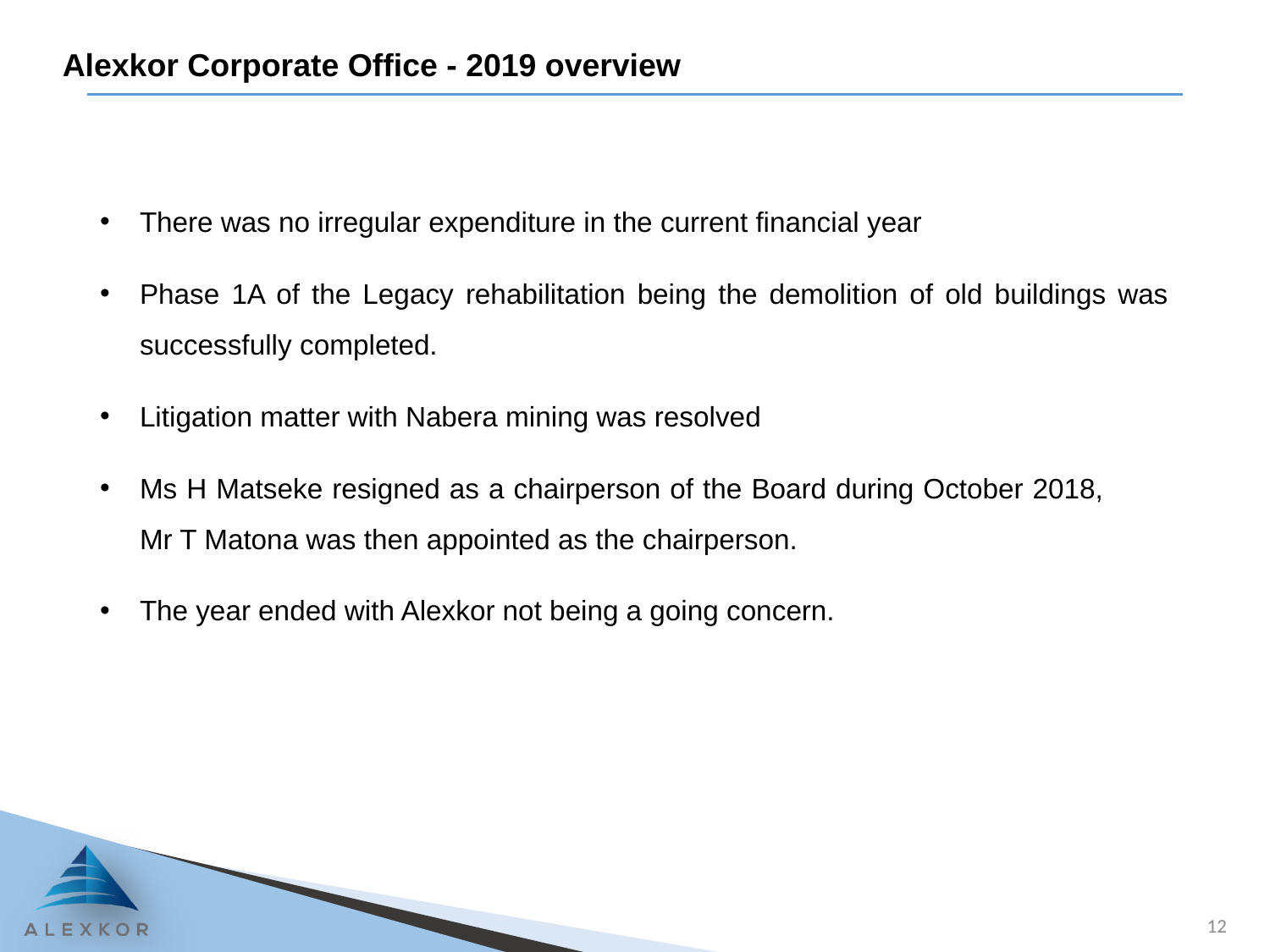

# Alexkor Corporate Office - 2019 overview
There was no irregular expenditure in the current financial year
Phase 1A of the Legacy rehabilitation being the demolition of old buildings was successfully completed.
Litigation matter with Nabera mining was resolved
Ms H Matseke resigned as a chairperson of the Board during October 2018,        Mr T Matona was then appointed as the chairperson.
The year ended with Alexkor not being a going concern.

12